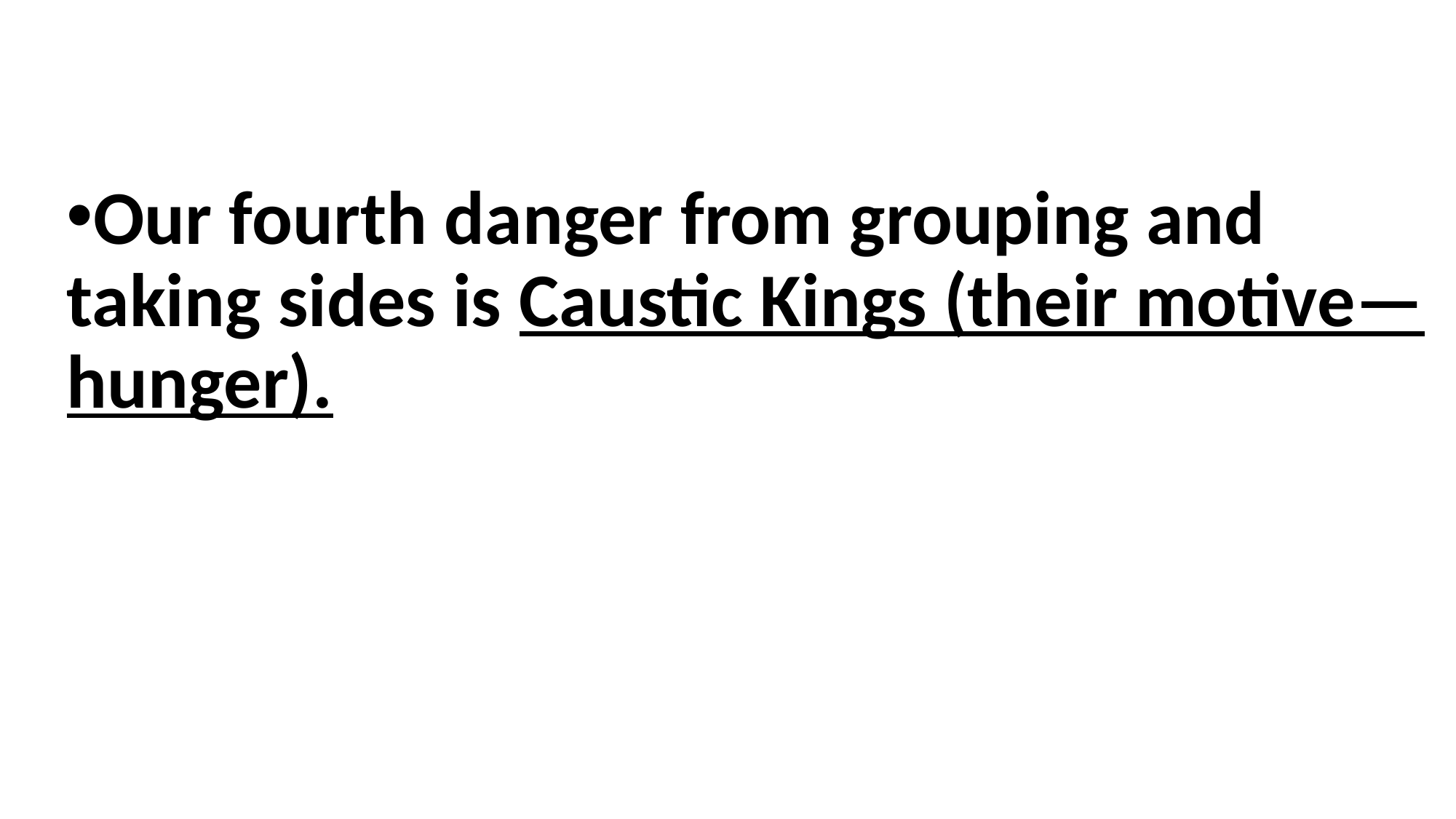

Our fourth danger from grouping and taking sides is Caustic Kings (their motive—hunger).